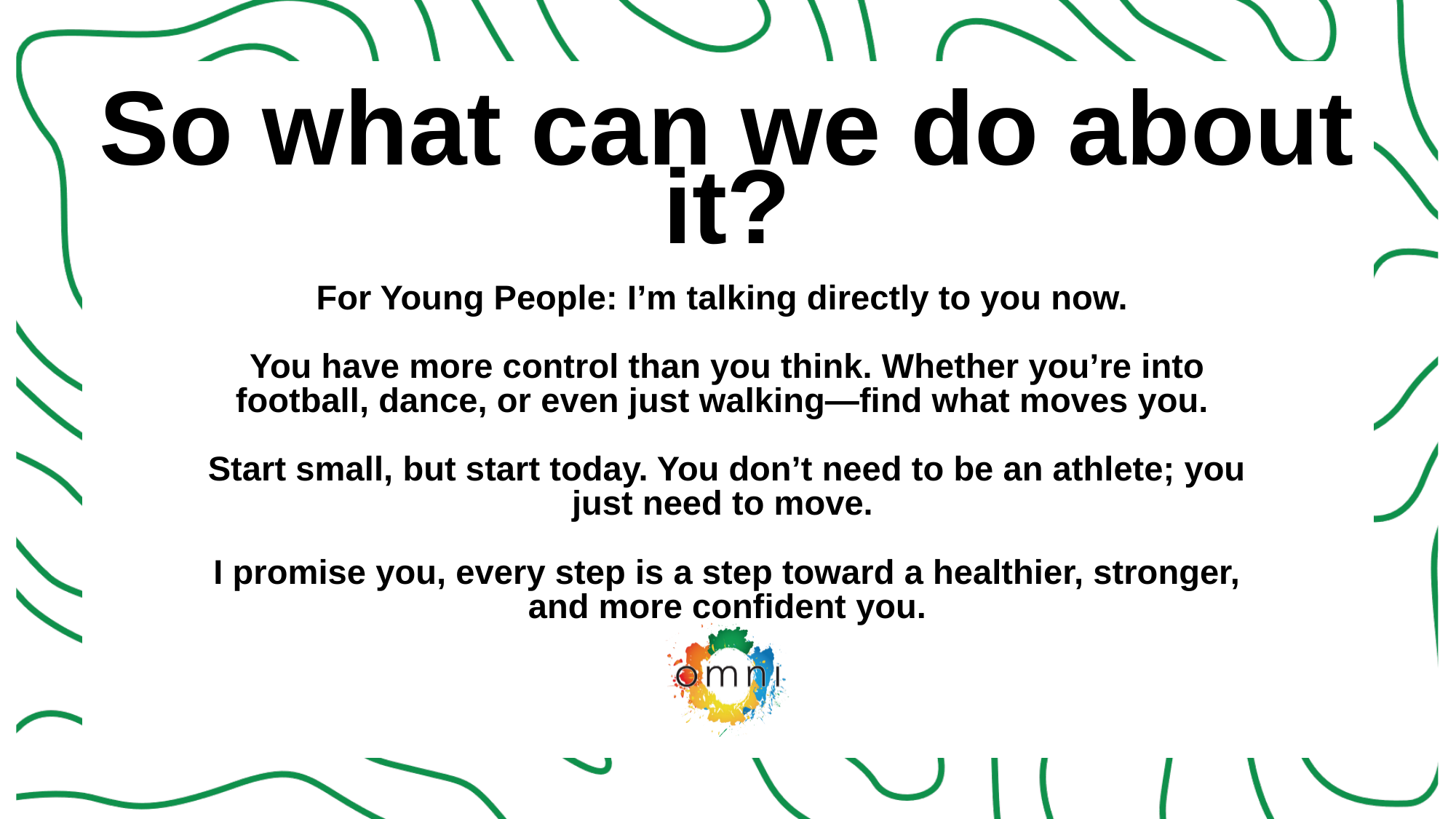

So what can we do about it?
For Young People: I’m talking directly to you now.

You have more control than you think. Whether you’re into football, dance, or even just walking—find what moves you.

Start small, but start today. You don’t need to be an athlete; you just need to move.

I promise you, every step is a step toward a healthier, stronger, and more confident you.